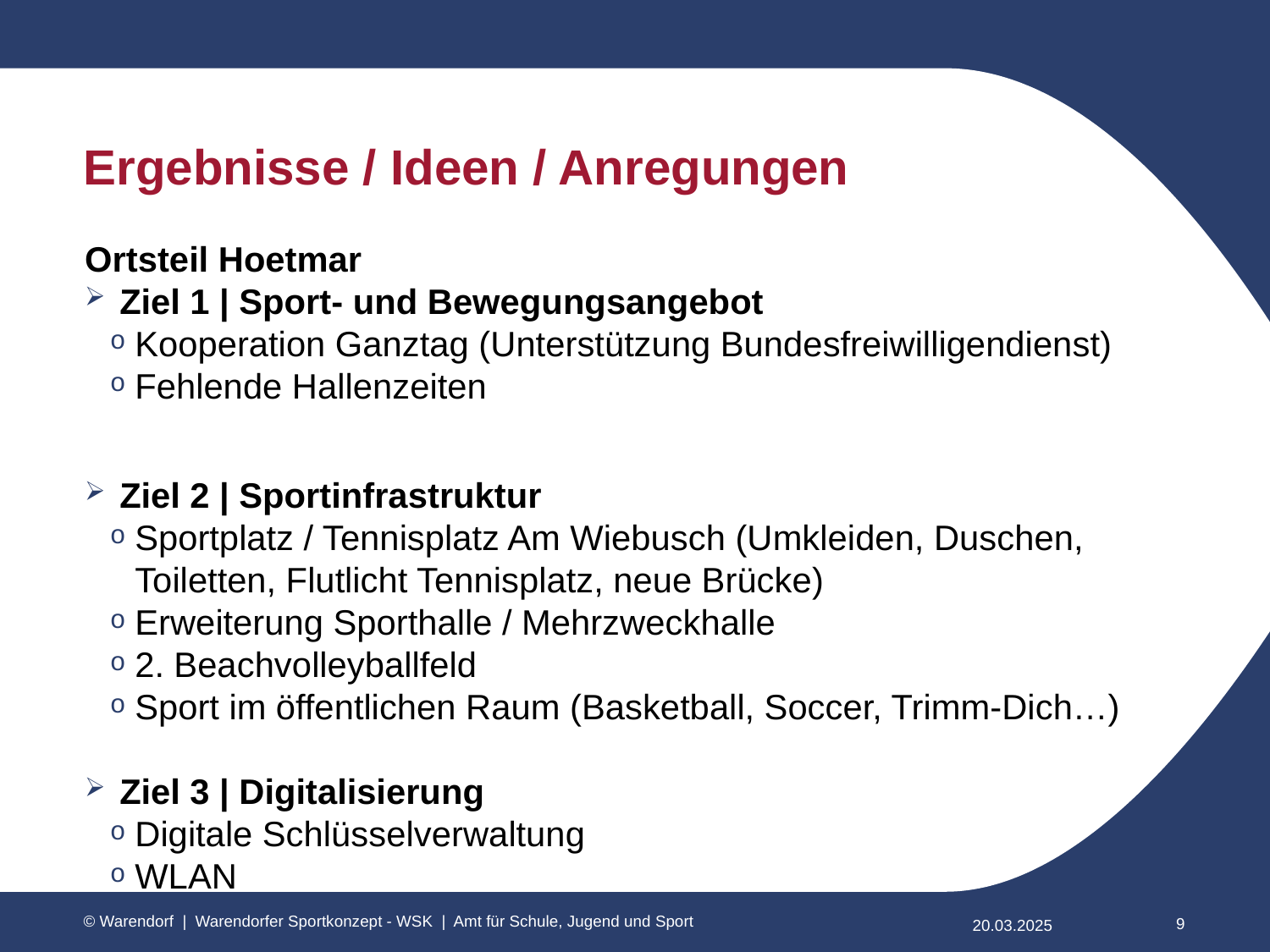

# Ergebnisse / Ideen / Anregungen
Ortsteil Hoetmar
 Ziel 1 | Sport- und Bewegungsangebot
Kooperation Ganztag (Unterstützung Bundesfreiwilligendienst)
Fehlende Hallenzeiten

 Ziel 2 | Sportinfrastruktur
Sportplatz / Tennisplatz Am Wiebusch (Umkleiden, Duschen, Toiletten, Flutlicht Tennisplatz, neue Brücke)
Erweiterung Sporthalle / Mehrzweckhalle
2. Beachvolleyballfeld
Sport im öffentlichen Raum (Basketball, Soccer, Trimm-Dich…)

 Ziel 3 | Digitalisierung
Digitale Schlüsselverwaltung
WLAN

© Warendorf  |  Warendorfer Sportkonzept - WSK  |  Amt für Schule, Jugend und Sport
9
20.03.2025